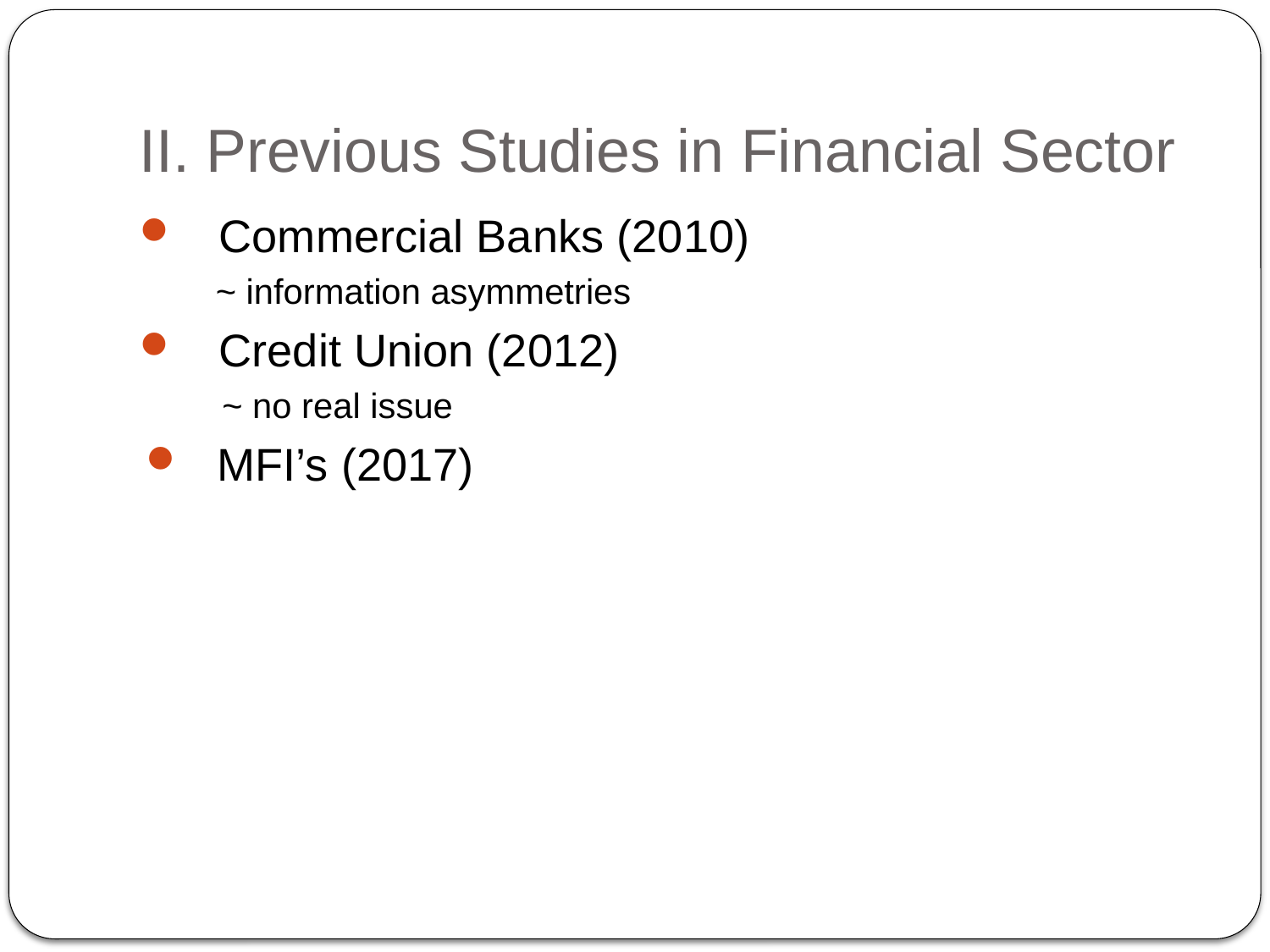

# II. Previous Studies in Financial Sector
Commercial Banks (2010)
~ information asymmetries
Credit Union (2012)
~ no real issue
MFI’s (2017)